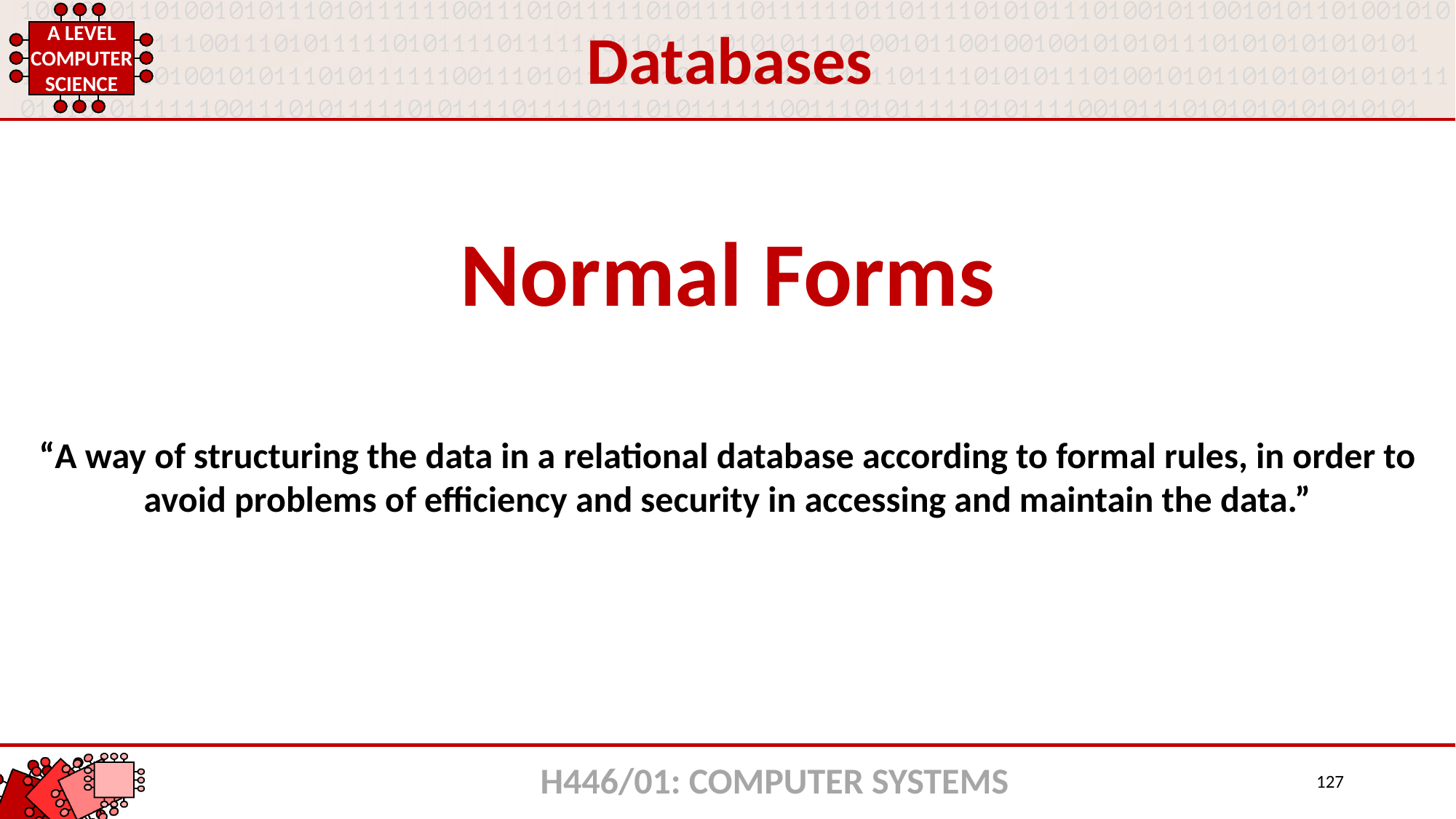

Databases
Normal Forms
“A way of structuring the data in a relational database according to formal rules, in order to avoid problems of efficiency and security in accessing and maintain the data.”
H446/01: COMPUTER SYSTEMS
127